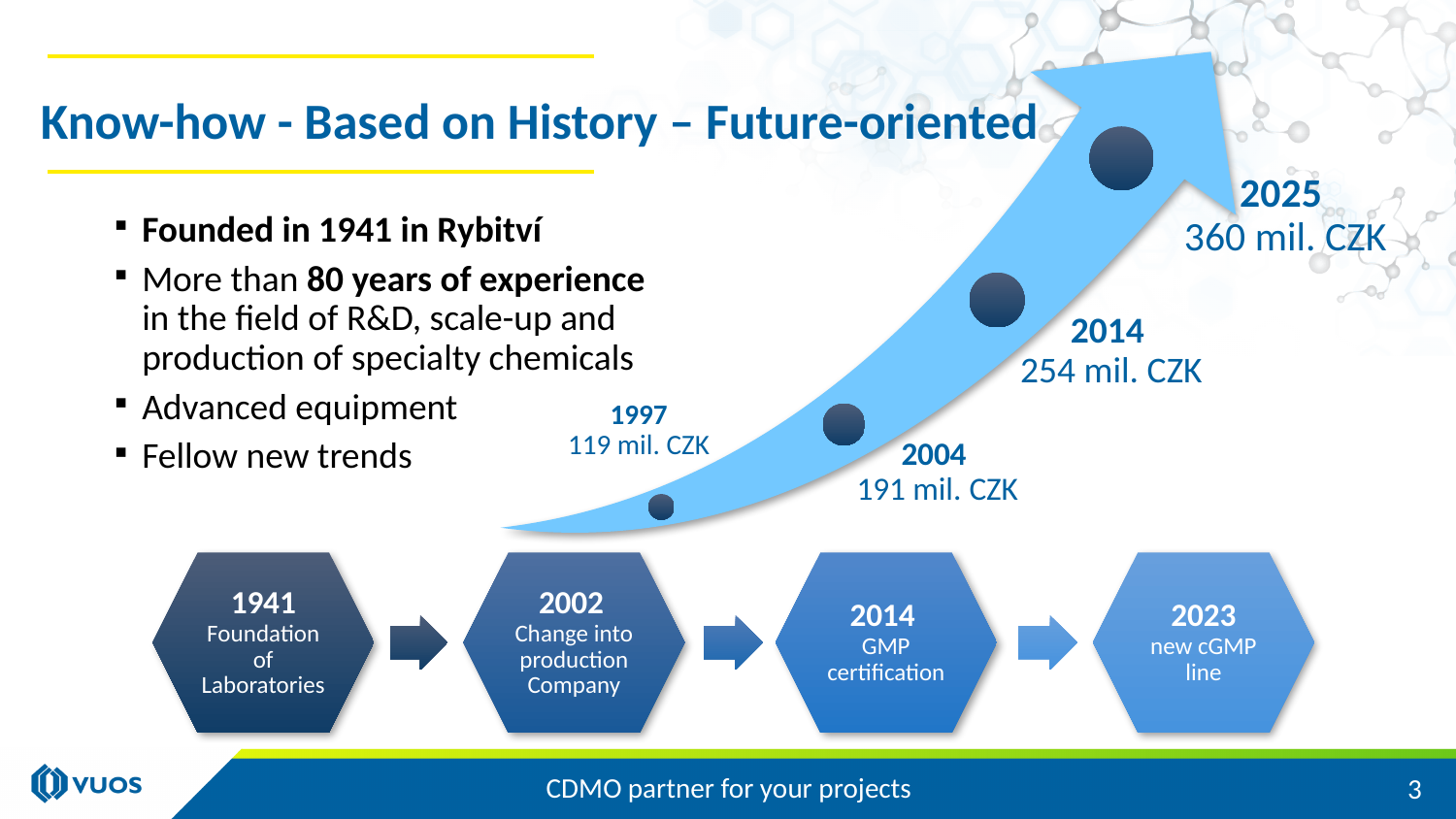

1997
119 mil. CZK
2004
191 mil. CZK
2014
254 mil. CZK
2025
360 mil. CZK
# Know-how - Based on History – Future-oriented
Founded in 1941 in Rybitví
More than 80 years of experience in the field of R&D, scale-up and production of specialty chemicals
Advanced equipment
Fellow new trends
1941 Foundation of Laboratories

2002
Change into production Company

2014
GMP certification

2023
new cGMP line
3